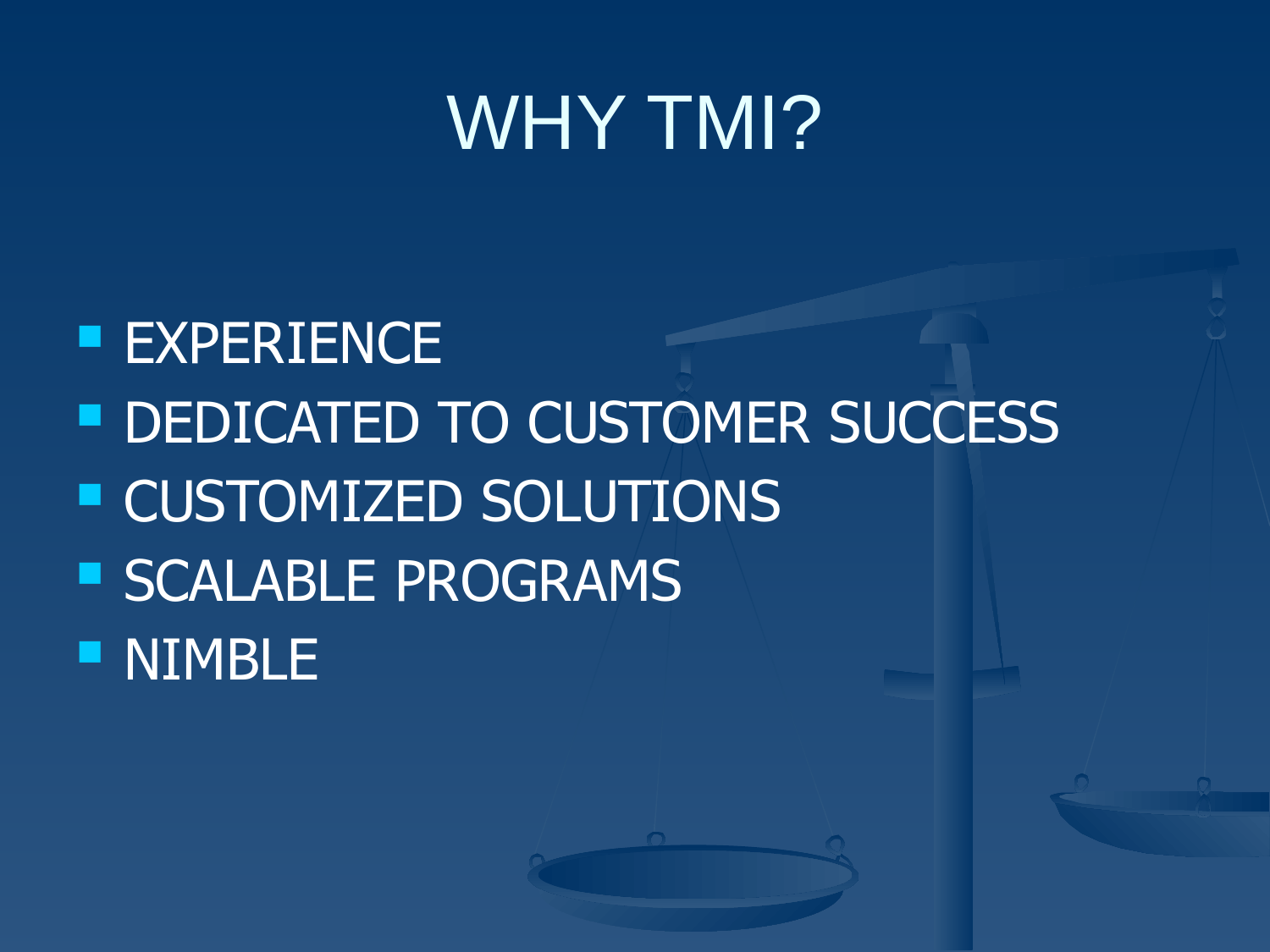

# WHY TMI?

EXPERIENCE
DEDICATED TO CUSTOMER SUCCESS
CUSTOMIZED SOLUTIONS
SCALABLE PROGRAMS
NIMBLE